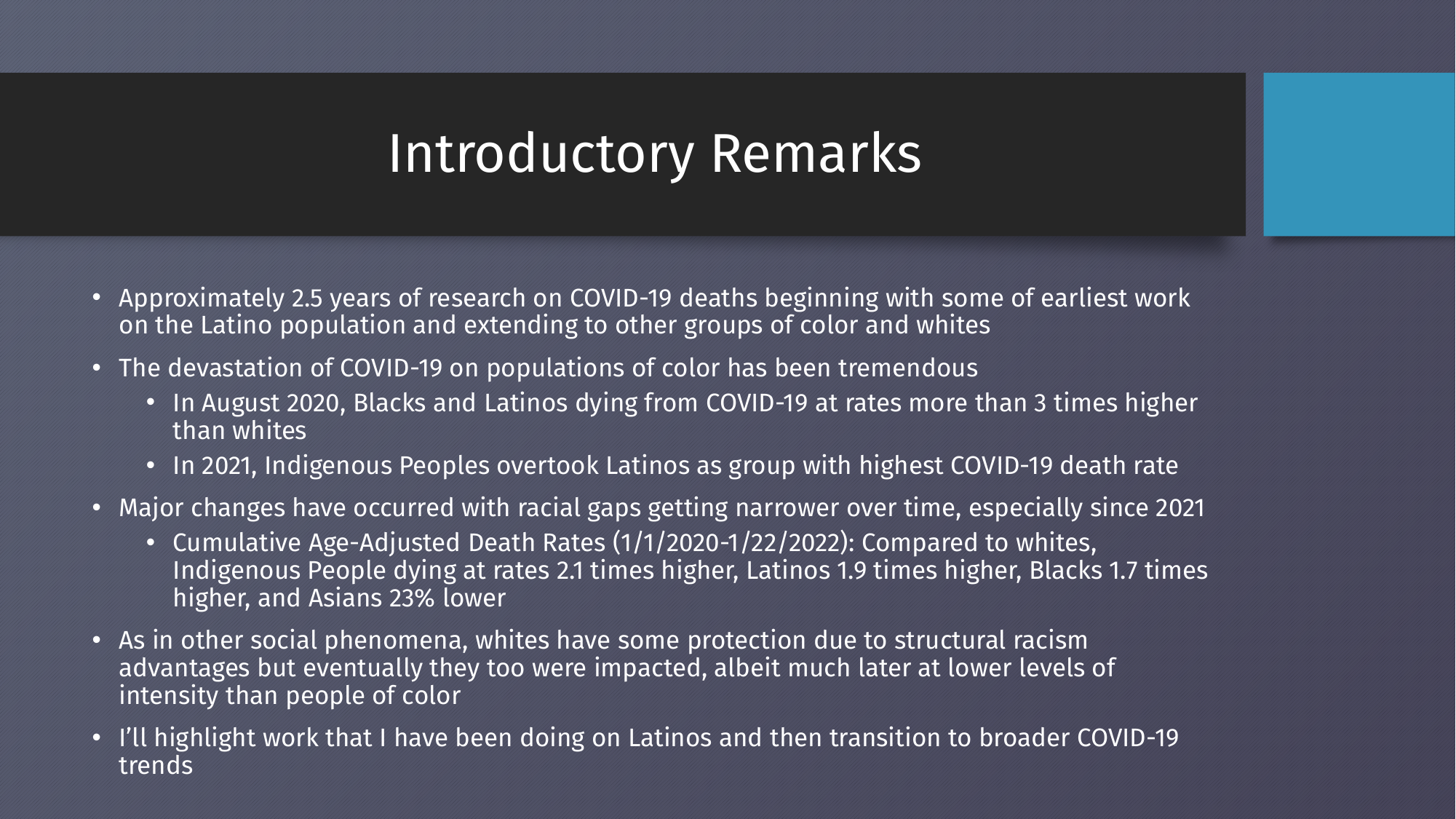

# Introductory Remarks
Approximately 2.5 years of research on COVID-19 deaths beginning with some of earliest work on the Latino population and extending to other groups of color and whites
The devastation of COVID-19 on populations of color has been tremendous
In August 2020, Blacks and Latinos dying from COVID-19 at rates more than 3 times higher than whites
In 2021, Indigenous Peoples overtook Latinos as group with highest COVID-19 death rate
Major changes have occurred with racial gaps getting narrower over time, especially since 2021
Cumulative Age-Adjusted Death Rates (1/1/2020-1/22/2022): Compared to whites, Indigenous People dying at rates 2.1 times higher, Latinos 1.9 times higher, Blacks 1.7 times higher, and Asians 23% lower
As in other social phenomena, whites have some protection due to structural racism advantages but eventually they too were impacted, albeit much later at lower levels of intensity than people of color
I’ll highlight work that I have been doing on Latinos and then transition to broader COVID-19 trends